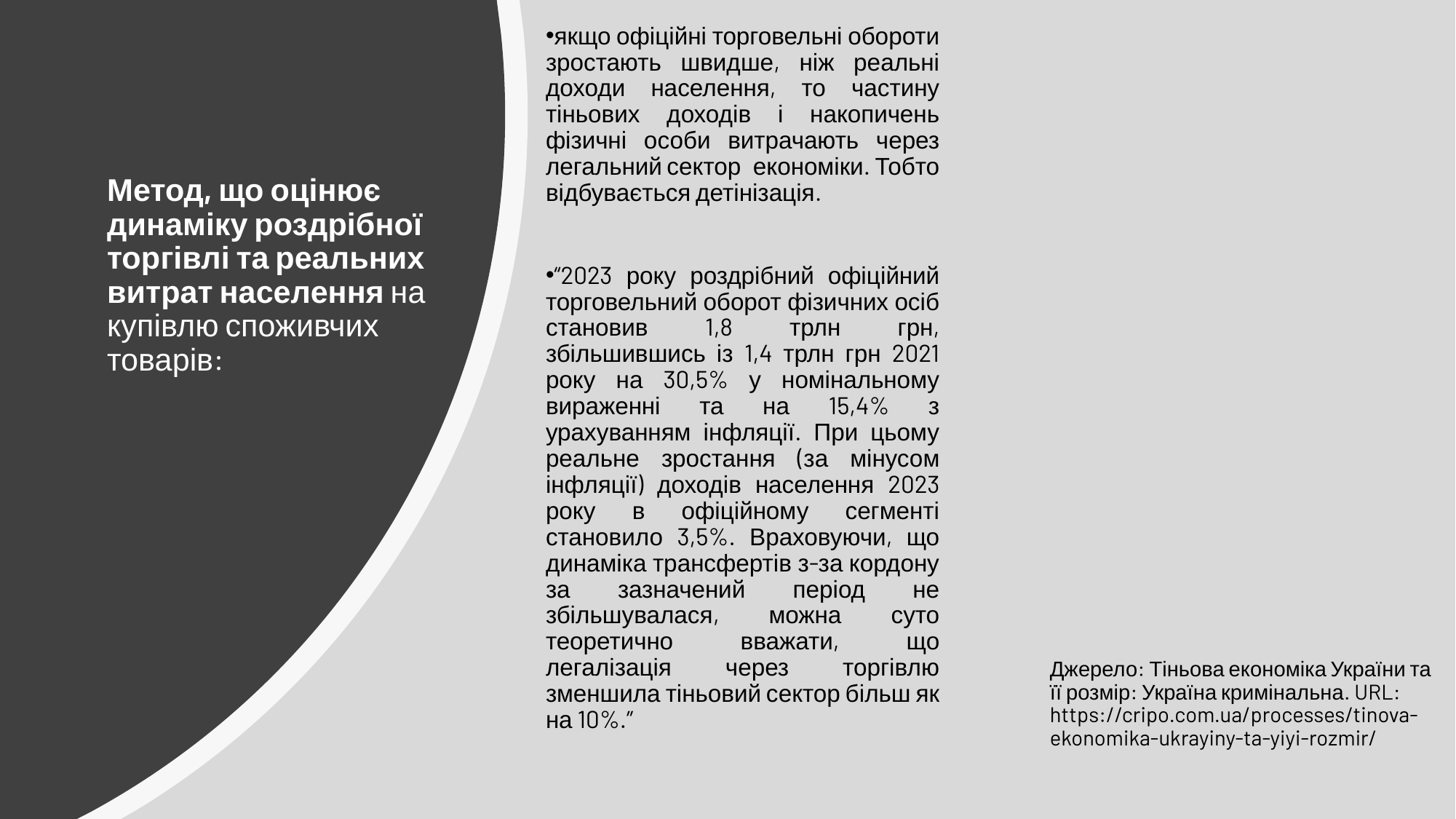

якщо офіційні торговельні обороти зростають швидше, ніж реальні доходи населення, то частину тіньових доходів і накопичень фізичні особи витрачають через легальний сектор економіки. Тобто відбувається детінізація.

“2023 року роздрібний офіційний торговельний оборот фізичних осіб становив 1,8 трлн грн, збільшившись із 1,4 трлн грн 2021 року на 30,5% у номінальному вираженні та на 15,4% з урахуванням інфляції. При цьому реальне зростання (за мінусом інфляції) доходів населення 2023 року в офіційному сегменті становило 3,5%. Враховуючи, що динаміка трансфертів з-за кордону за зазначений період не збільшувалася, можна суто теоретично вважати, що легалізація через торгівлю зменшила тіньовий сектор більш як на 10%.”
# Метод, що оцінює динаміку роздрібної торгівлі та реальних витрат населення на купівлю споживчих товарів:
Джерело: Тіньова економіка України та її розмір: Україна кримінальна. URL: https://cripo.com.ua/processes/tinova-ekonomika-ukrayiny-ta-yiyi-rozmir/
10